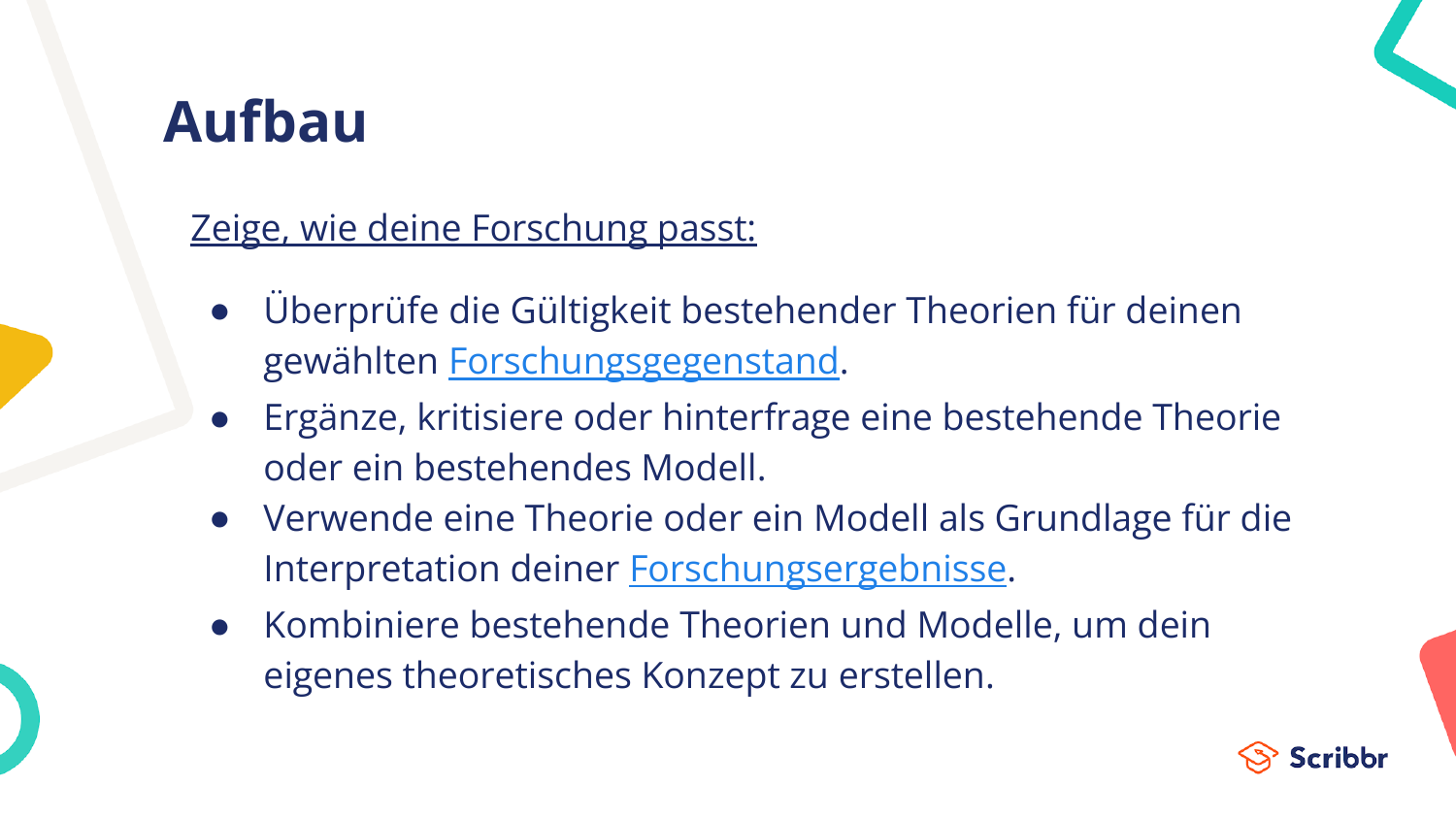

# Aufbau
Zeige, wie deine Forschung passt:
Überprüfe die Gültigkeit bestehender Theorien für deinen gewählten Forschungsgegenstand.
Ergänze, kritisiere oder hinterfrage eine bestehende Theorie oder ein bestehendes Modell.
Verwende eine Theorie oder ein Modell als Grundlage für die Interpretation deiner Forschungsergebnisse.
Kombiniere bestehende Theorien und Modelle, um dein eigenes theoretisches Konzept zu erstellen.